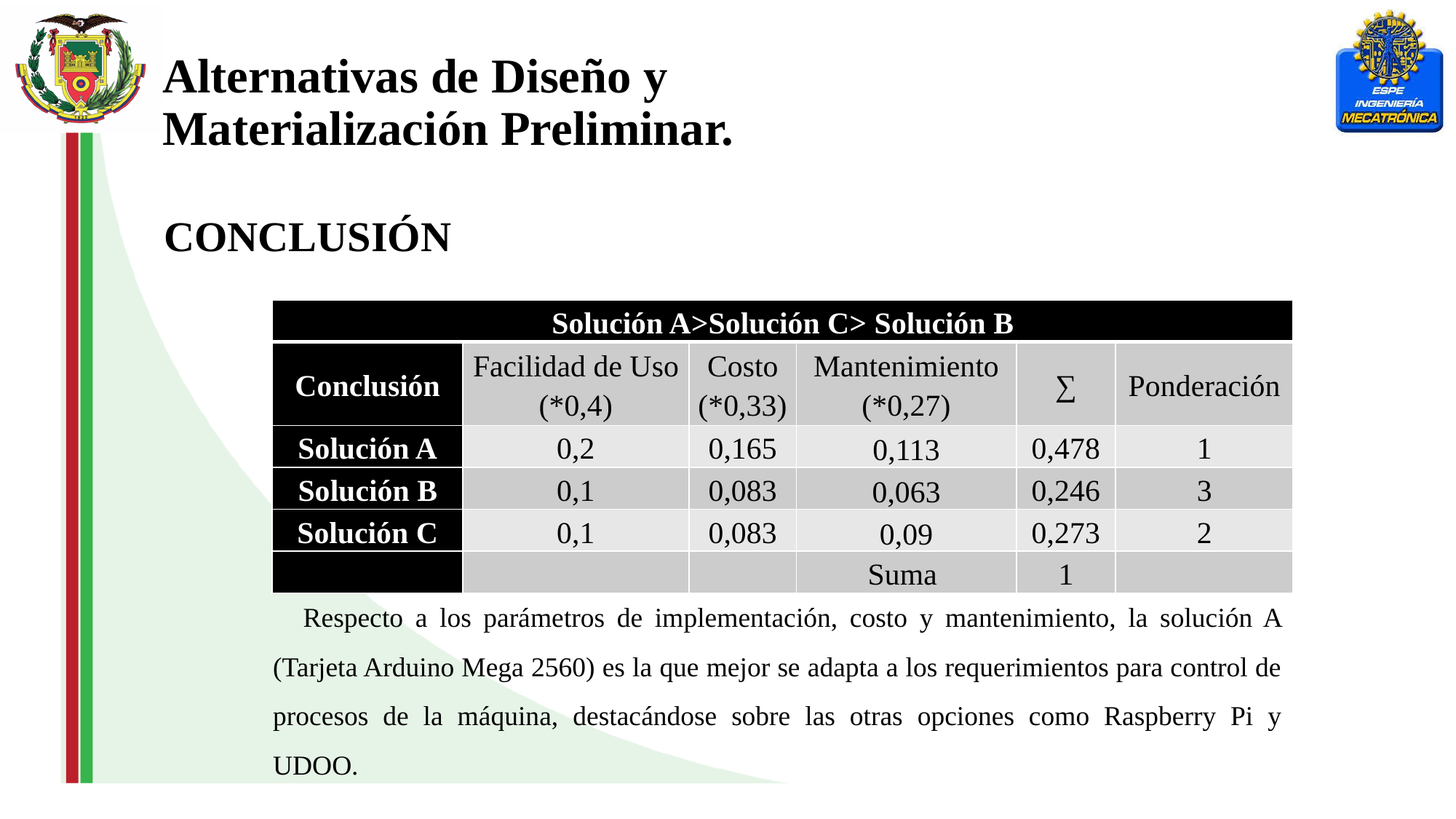

Alternativas de Diseño y Materialización Preliminar.
CONCLUSIÓN
| Solución A>Solución C> Solución B |  |  |  |  |  |
| --- | --- | --- | --- | --- | --- |
| Conclusión | Facilidad de Uso (\*0,4) | Costo (\*0,33) | Mantenimiento (\*0,27) | ∑ | Ponderación |
| Solución A | 0,2 | 0,165 | 0,113 | 0,478 | 1 |
| Solución B | 0,1 | 0,083 | 0,063 | 0,246 | 3 |
| Solución C | 0,1 | 0,083 | 0,09 | 0,273 | 2 |
|  |  |  | Suma | 1 |  |
Respecto a los parámetros de implementación, costo y mantenimiento, la solución A (Tarjeta Arduino Mega 2560) es la que mejor se adapta a los requerimientos para control de procesos de la máquina, destacándose sobre las otras opciones como Raspberry Pi y UDOO.